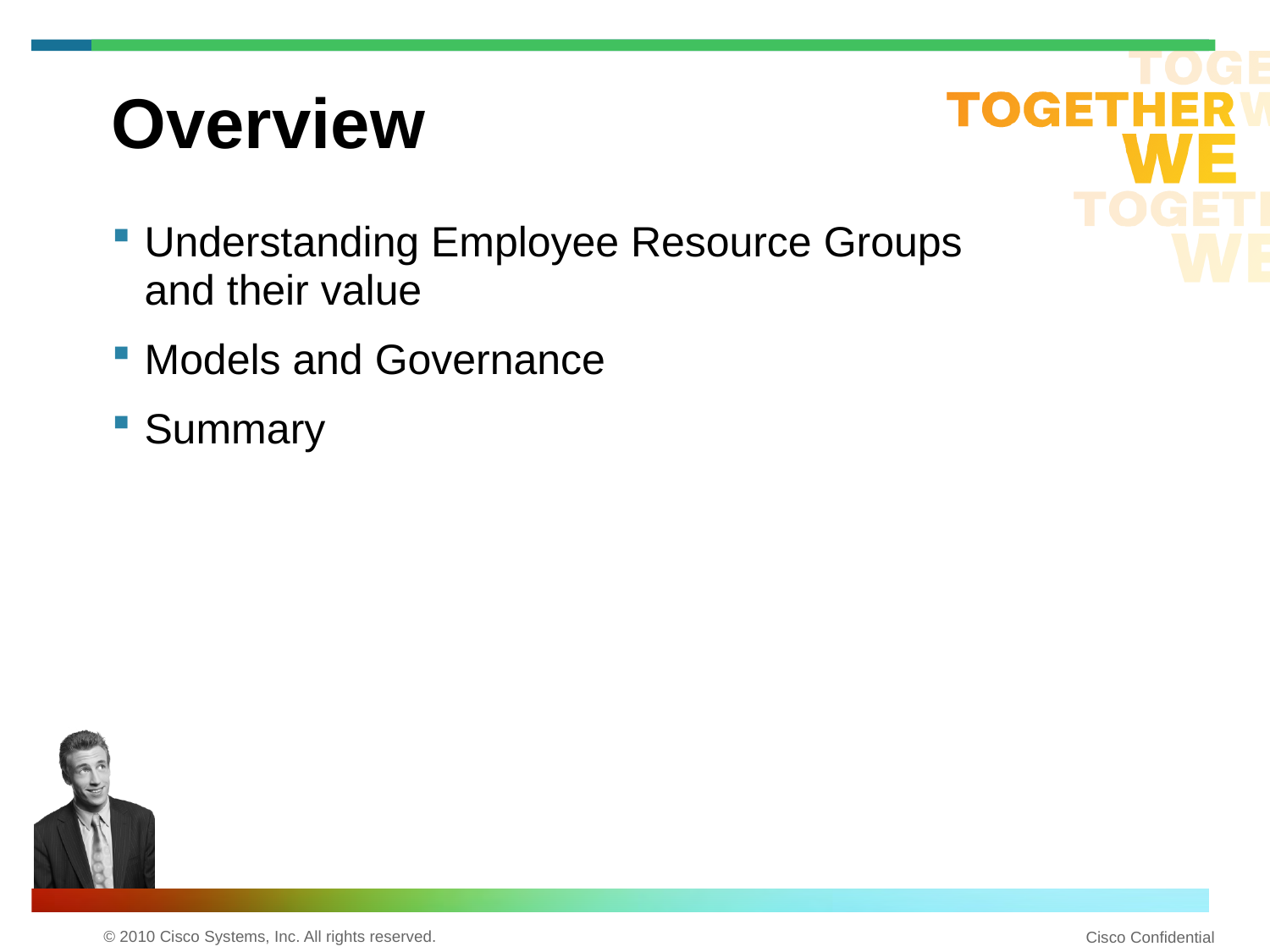

Overview
Understanding Employee Resource Groups
and their value
Models and Governance
Summary